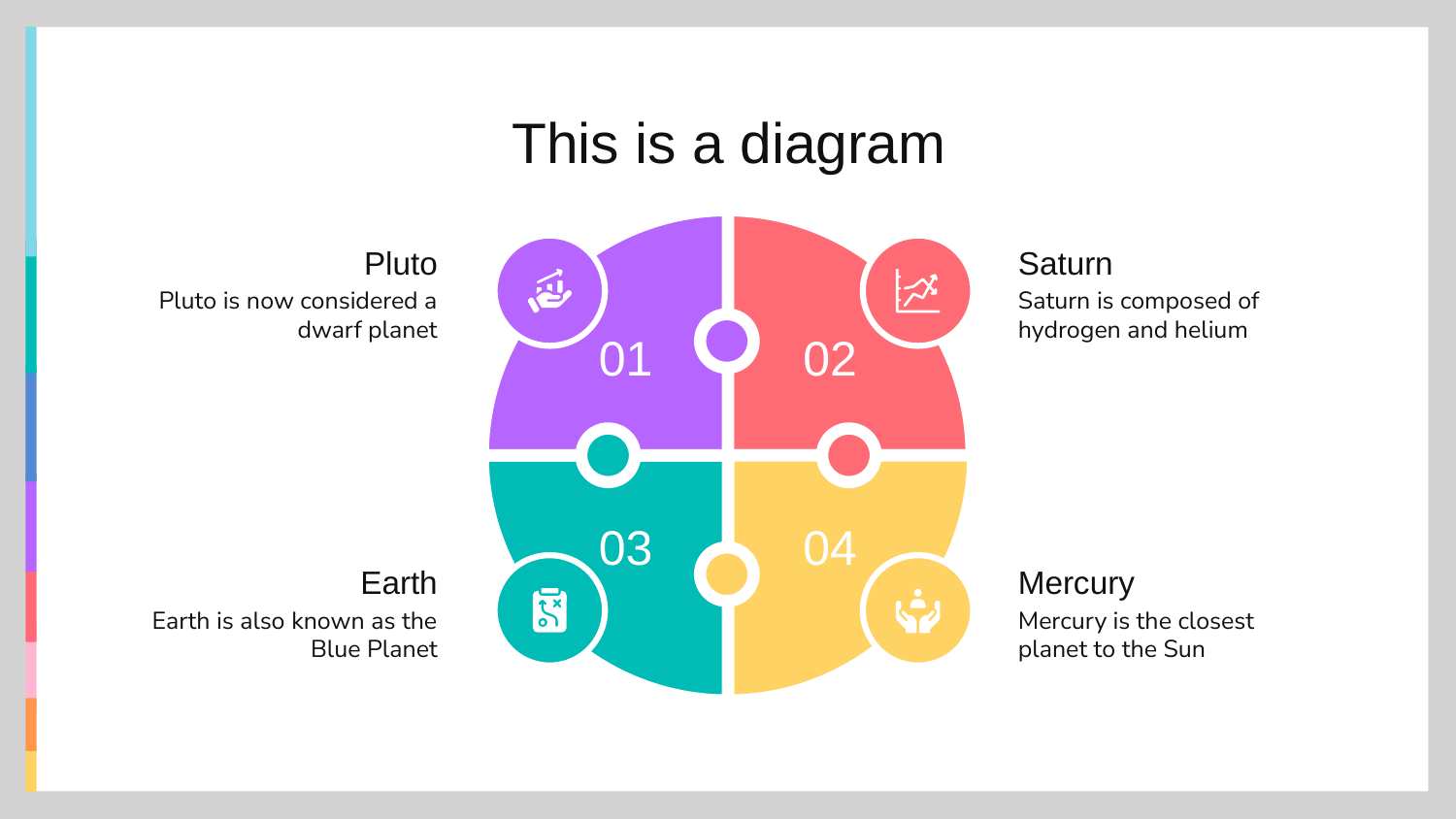

# This is a diagram

Pluto
Saturn

Saturn is composed of hydrogen and helium
Pluto is now considered a dwarf planet
01
02
03
04

Mercury
Earth

Earth is also known as the Blue Planet
Mercury is the closest planet to the Sun